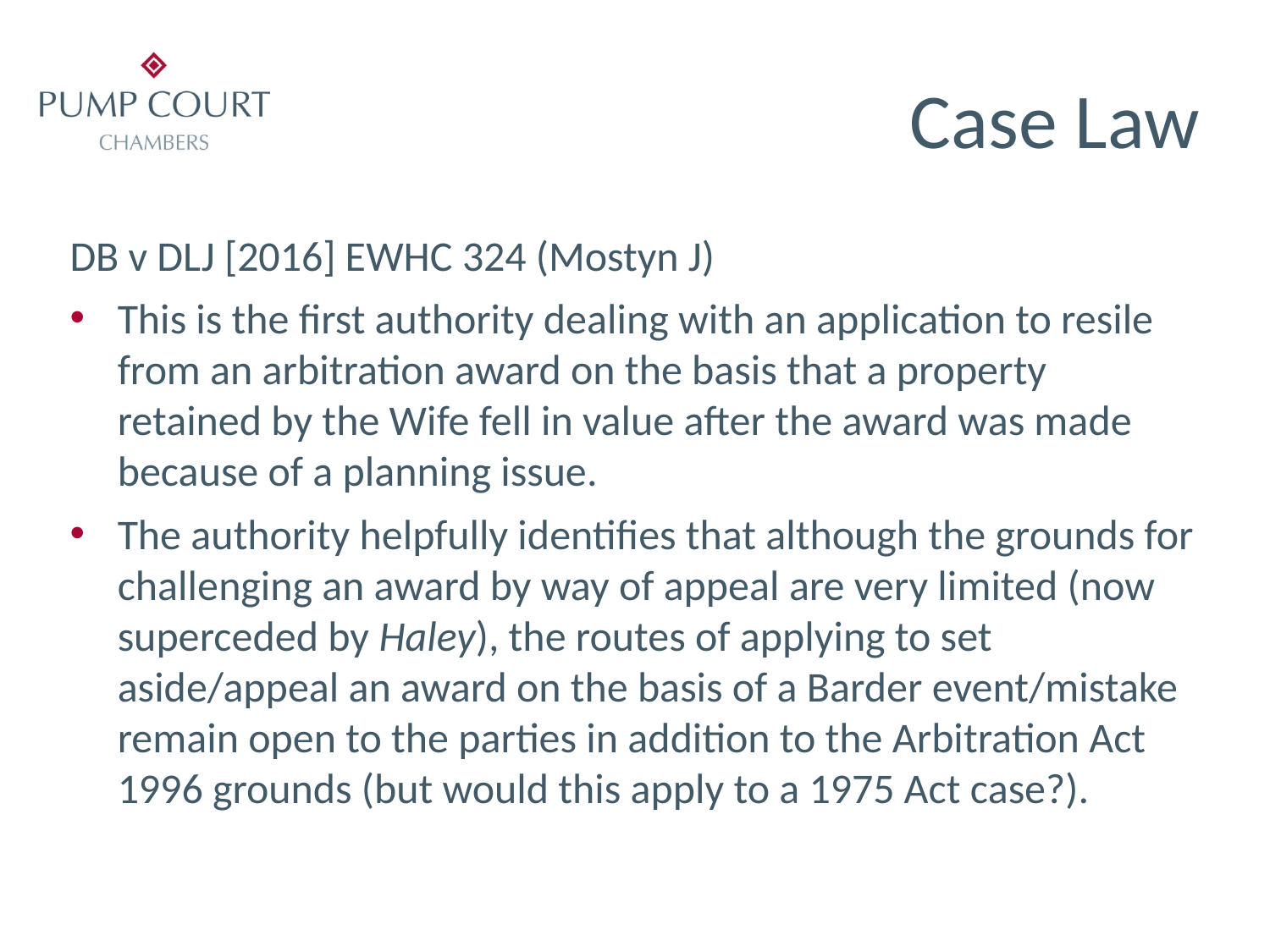

# Case Law
DB v DLJ [2016] EWHC 324 (Mostyn J)
This is the first authority dealing with an application to resile from an arbitration award on the basis that a property retained by the Wife fell in value after the award was made because of a planning issue.
The authority helpfully identifies that although the grounds for challenging an award by way of appeal are very limited (now superceded by Haley), the routes of applying to set aside/appeal an award on the basis of a Barder event/mistake remain open to the parties in addition to the Arbitration Act 1996 grounds (but would this apply to a 1975 Act case?).